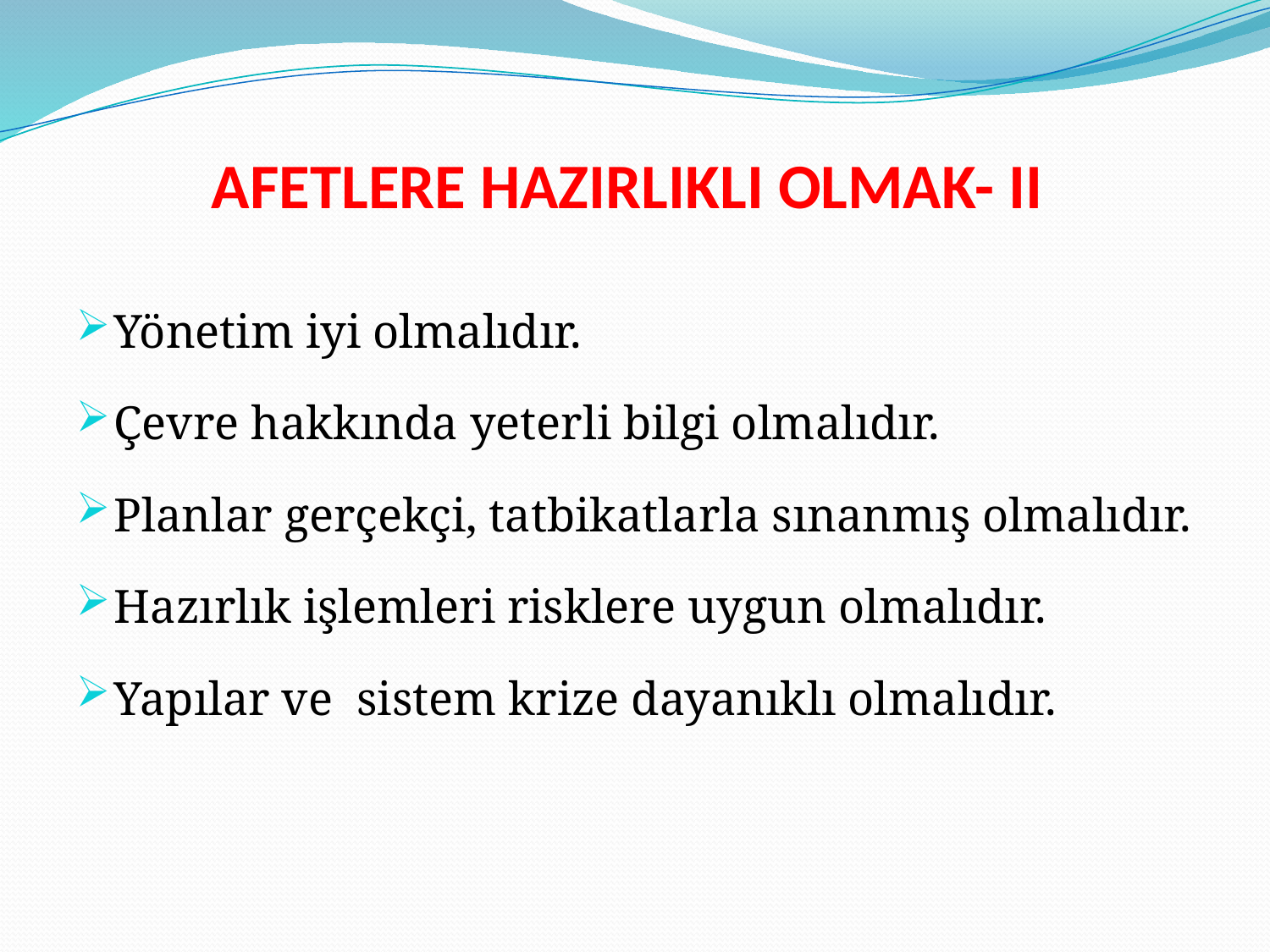

# AFETLERE HAZIRLIKLI OLMAK- II
Yönetim iyi olmalıdır.
Çevre hakkında yeterli bilgi olmalıdır.
Planlar gerçekçi, tatbikatlarla sınanmış olmalıdır.
Hazırlık işlemleri risklere uygun olmalıdır.
Yapılar ve  sistem krize dayanıklı olmalıdır.